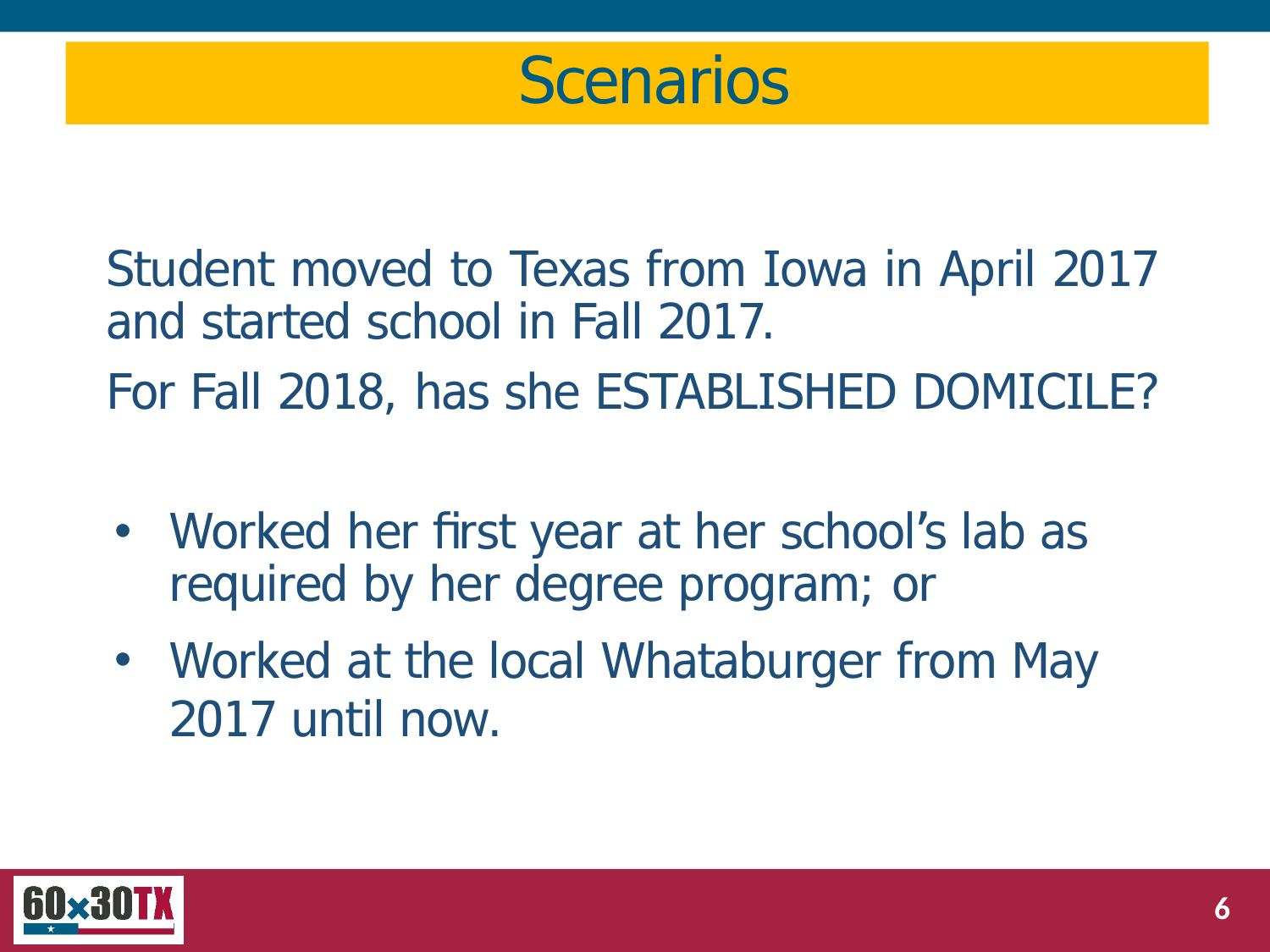

# Scenarios

Student moved to Texas from Iowa in April 2017 and started school in Fall 2017.
For Fall 2018, has she ESTABLISHED DOMICILE?

Worked her first year at her school’s lab as required by her degree program; or
Worked at the local Whataburger from May 2017 until now.

6